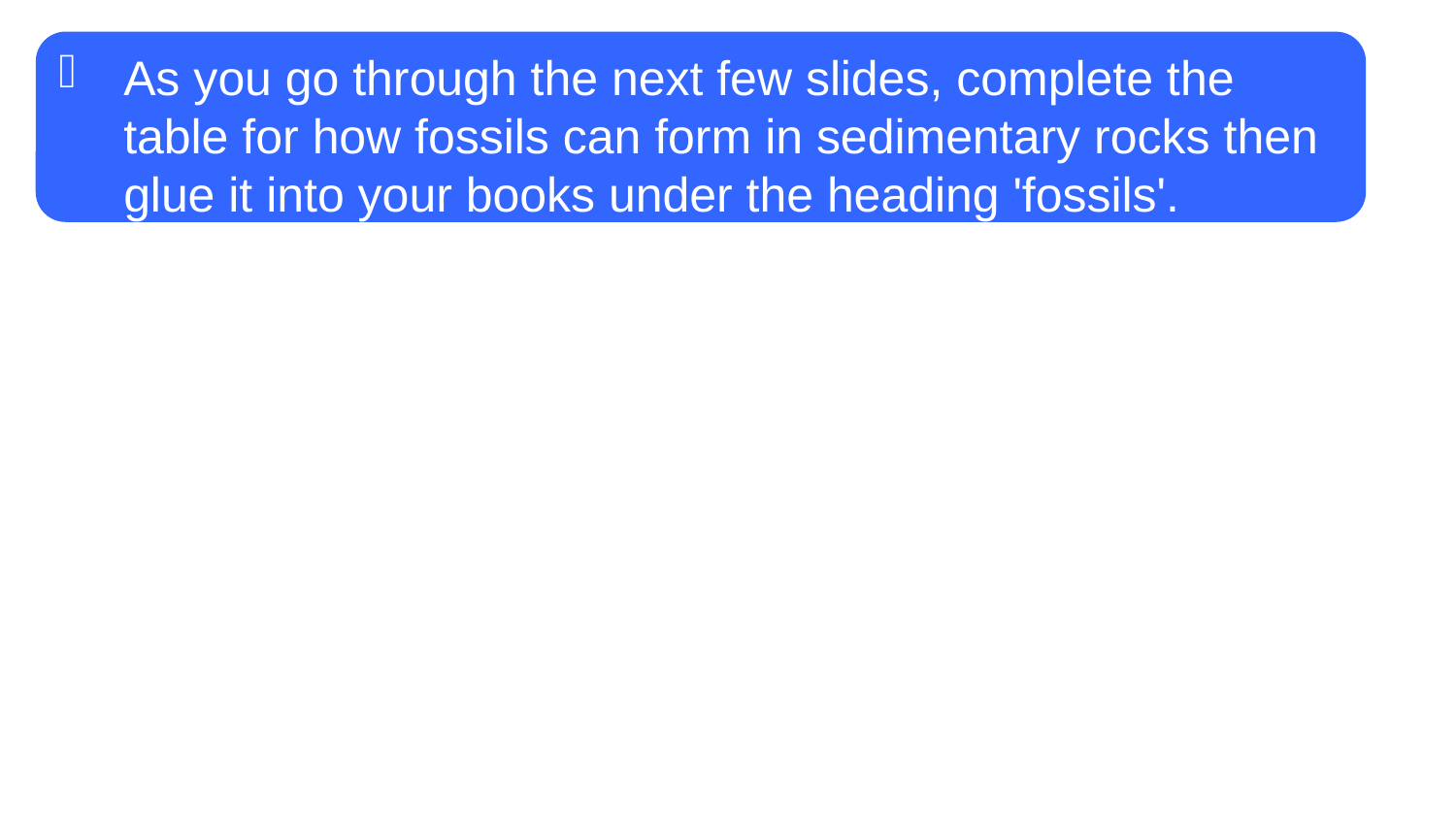

As you go through the next few slides, complete the table for how fossils can form in sedimentary rocks then glue it into your books under the heading 'fossils'.